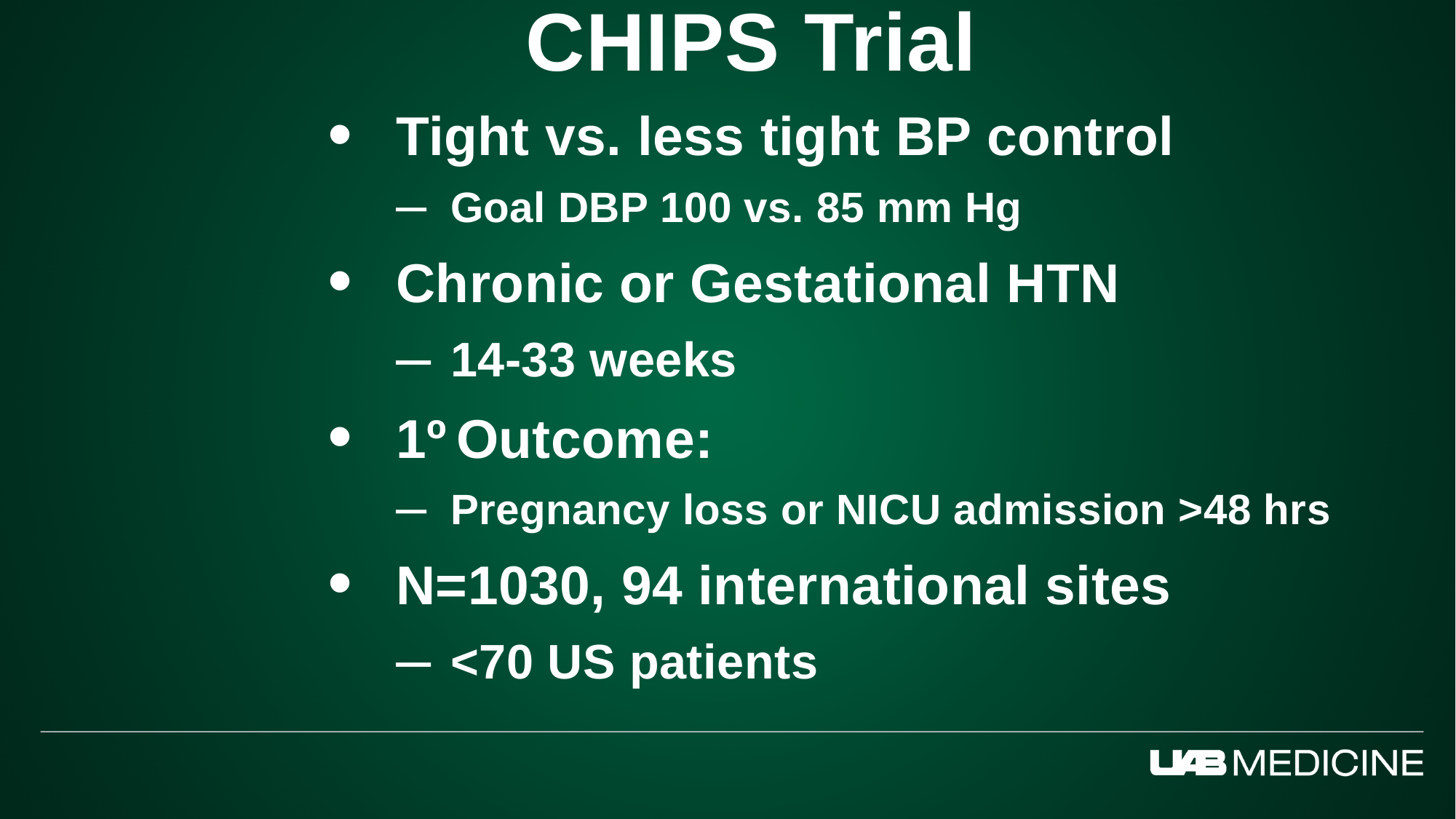

CHIPS Trial
Tight vs. less tight BP control
Goal DBP 100 vs. 85 mm Hg
Chronic or Gestational HTN
14-33 weeks
1º Outcome:
Pregnancy loss or NICU admission >48 hrs
N=1030, 94 international sites
<70 US patients